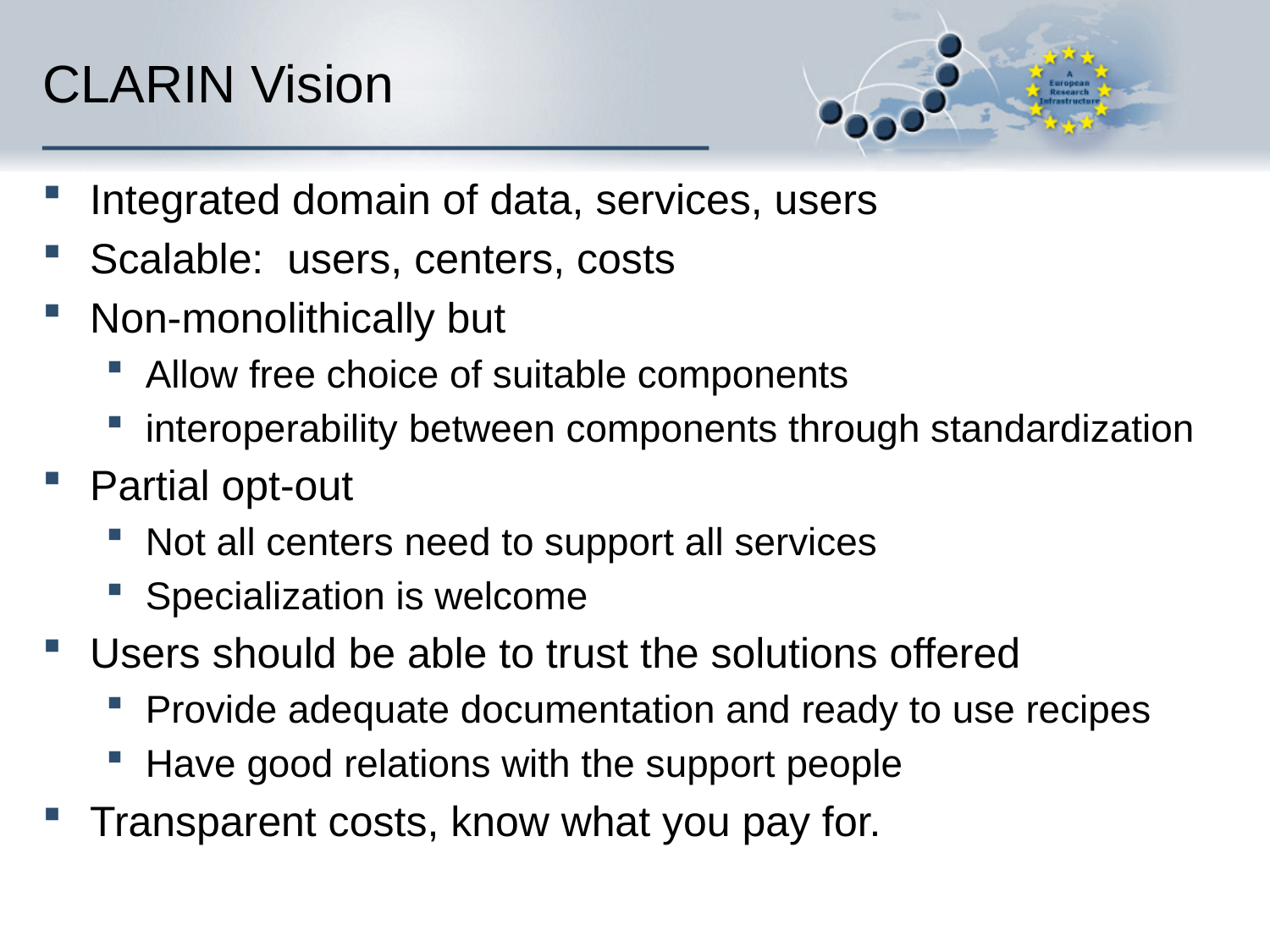

# CLARIN Vision
Integrated domain of data, services, users
Scalable:  users, centers, costs
Non-monolithically but
Allow free choice of suitable components
interoperability between components through standardization
Partial opt-out
Not all centers need to support all services
Specialization is welcome
Users should be able to trust the solutions offered
Provide adequate documentation and ready to use recipes
Have good relations with the support people
Transparent costs, know what you pay for.